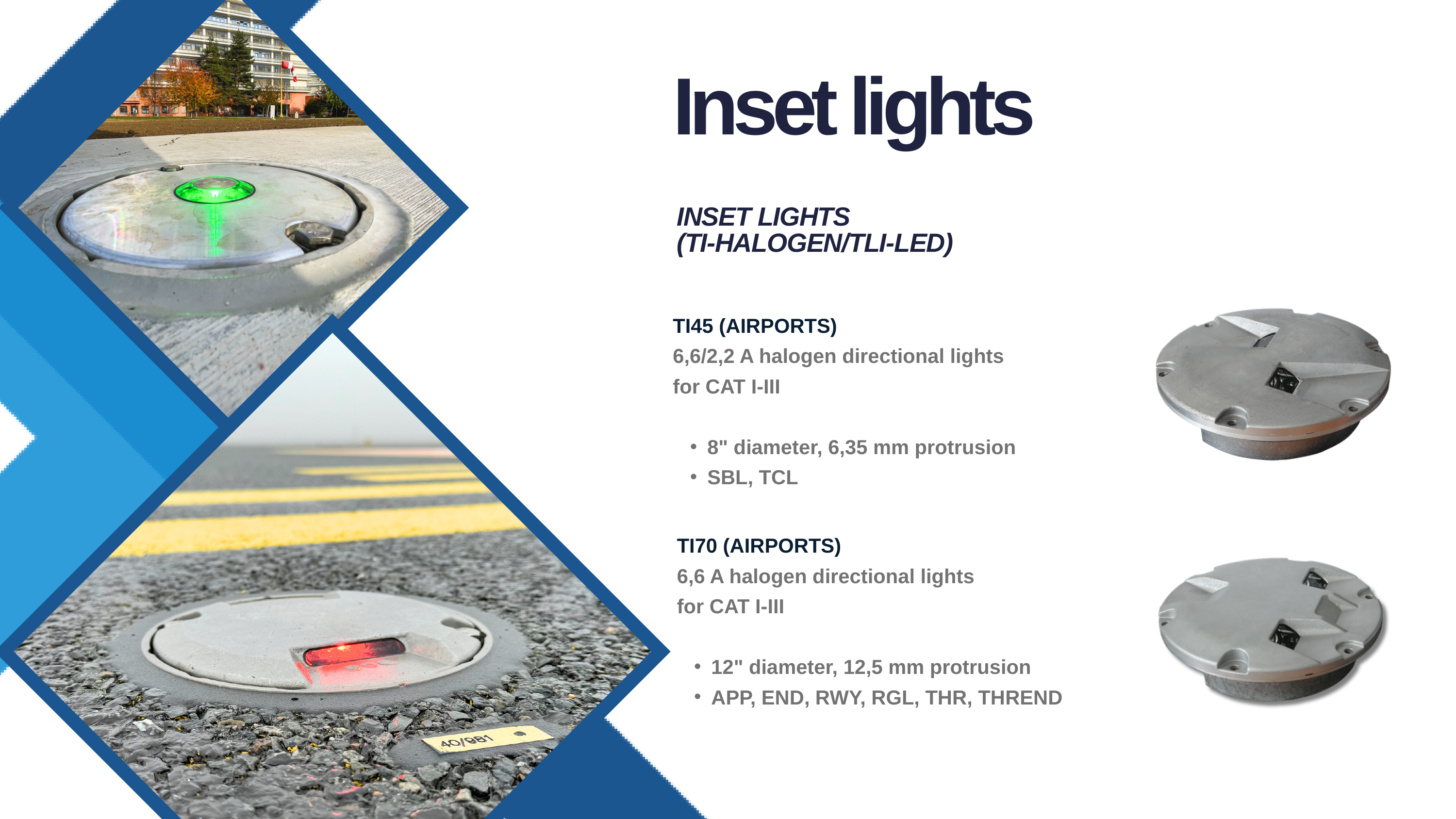

Inset lights
INSET LIGHTS
(TI-HALOGEN/TLI-LED)

TI45 (AIRPORTS)
6,6/2,2 A halogen directional lights
for CAT I-III

8" diameter, 6,35 mm protrusion
SBL, TCL

TI70 (AIRPORTS)
6,6 A halogen directional lights
for CAT I-III

12" diameter, 12,5 mm protrusion
APP, END, RWY, RGL, THR, THREND